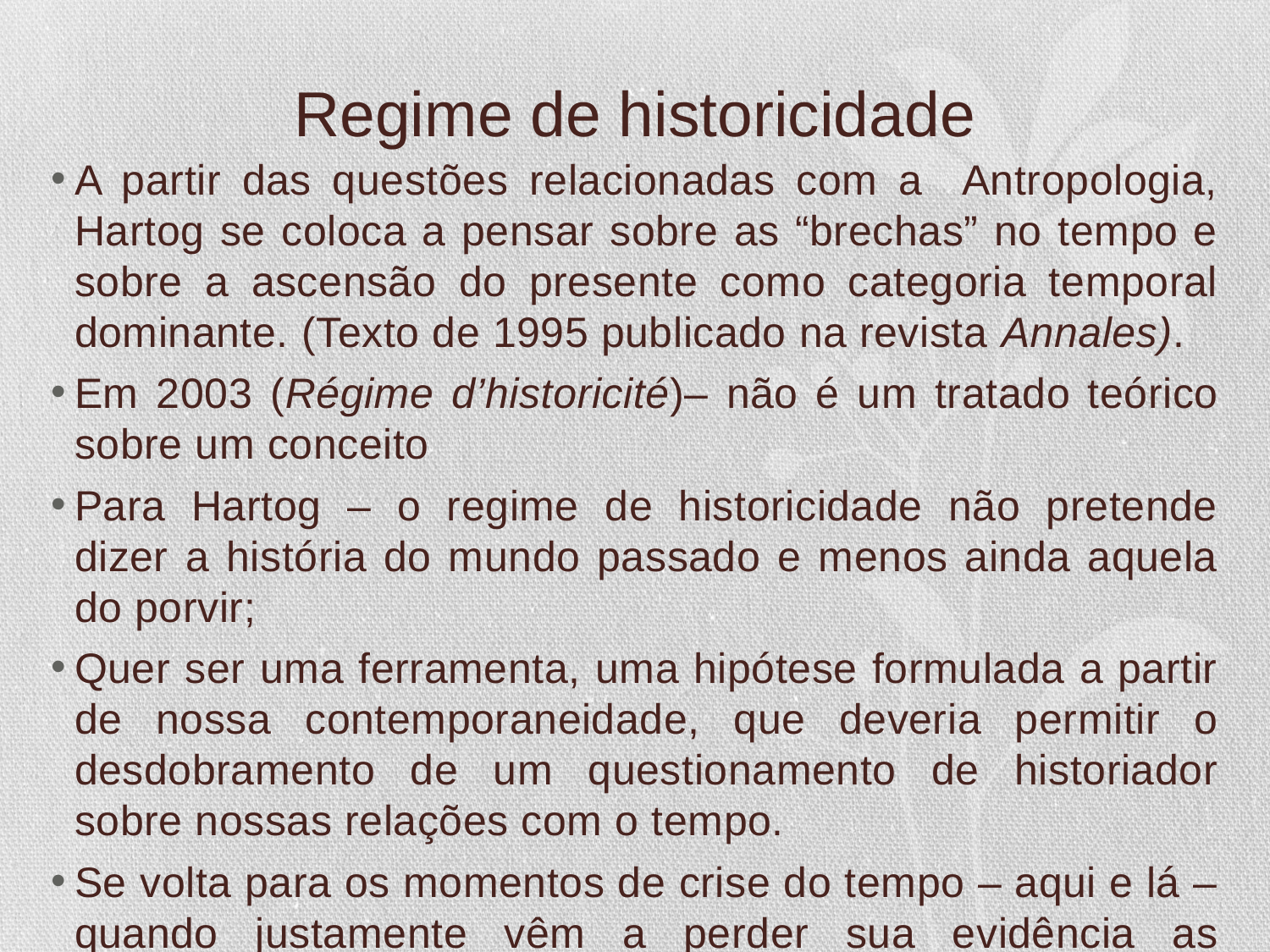

# Regime de historicidade
A partir das questões relacionadas com a  Antropologia, Hartog se coloca a pensar sobre as “brechas” no tempo e sobre a ascensão do presente como categoria temporal dominante. (Texto de 1995 publicado na revista Annales).
Em 2003 (Régime d’historicité)– não é um tratado teórico sobre um conceito
Para Hartog – o regime de historicidade não pretende dizer a história do mundo passado e menos ainda aquela do porvir;
Quer ser uma ferramenta, uma hipótese formulada a partir de nossa contemporaneidade, que deveria permitir o desdobramento de um questionamento de historiador sobre nossas relações com o tempo.
Se volta para os momentos de crise do tempo – aqui e lá – quando justamente vêm a perder sua evidência as articulações do passado, do presente e do futuro.